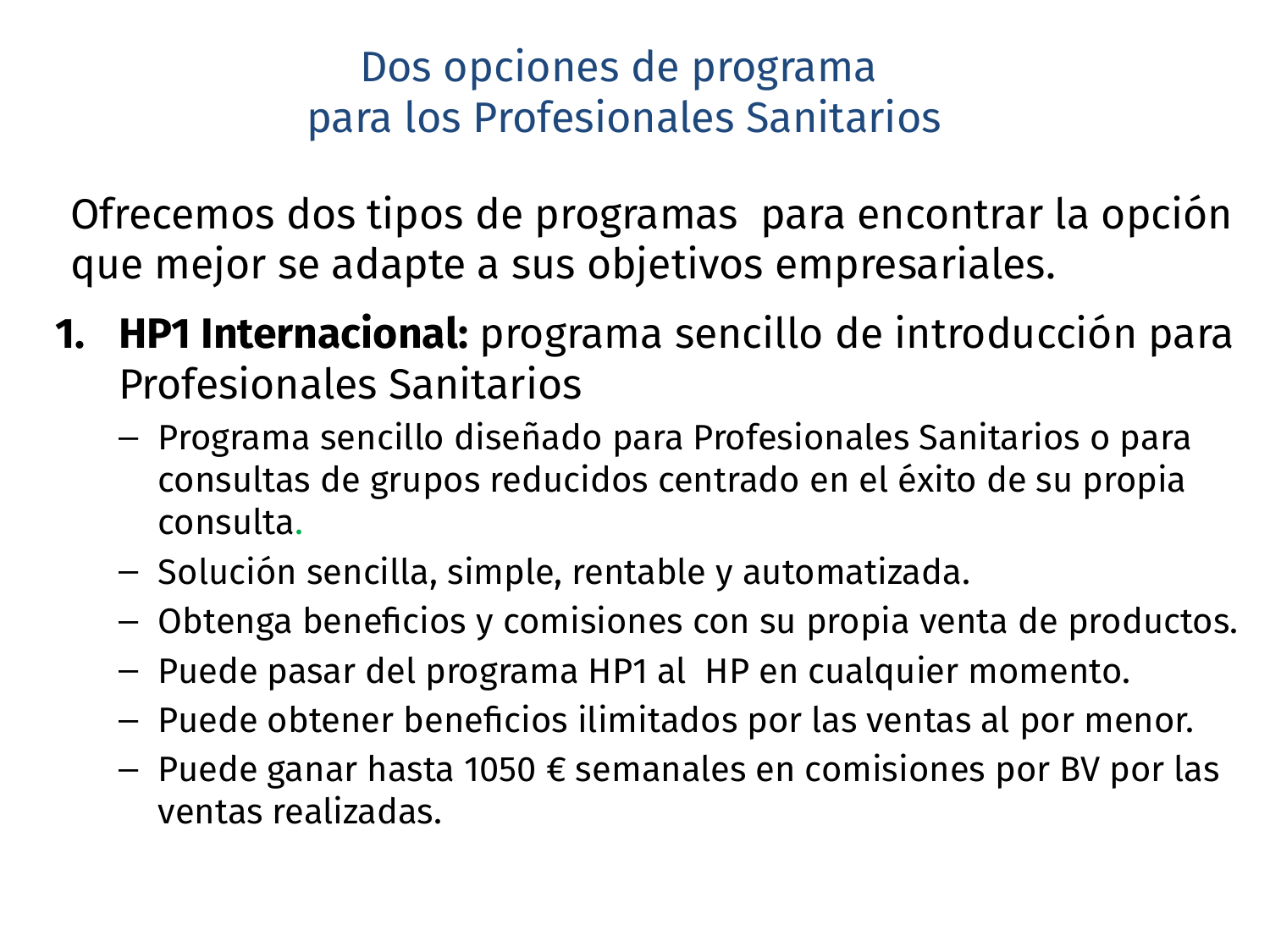

# Dos opciones de programa para los Profesionales Sanitarios
Ofrecemos dos tipos de programas  para encontrar la opción que mejor se adapte a sus objetivos empresariales.

HP1 Internacional: programa sencillo de introducción para Profesionales Sanitarios
Programa sencillo diseñado para Profesionales Sanitarios o para consultas de grupos reducidos centrado en el éxito de su propia consulta.
Solución sencilla, simple, rentable y automatizada.
Obtenga beneficios y comisiones con su propia venta de productos.
Puede pasar del programa HP1 al  HP en cualquier momento.
Puede obtener beneficios ilimitados por las ventas al por menor.
Puede ganar hasta 1050 € semanales en comisiones por BV por las ventas realizadas.